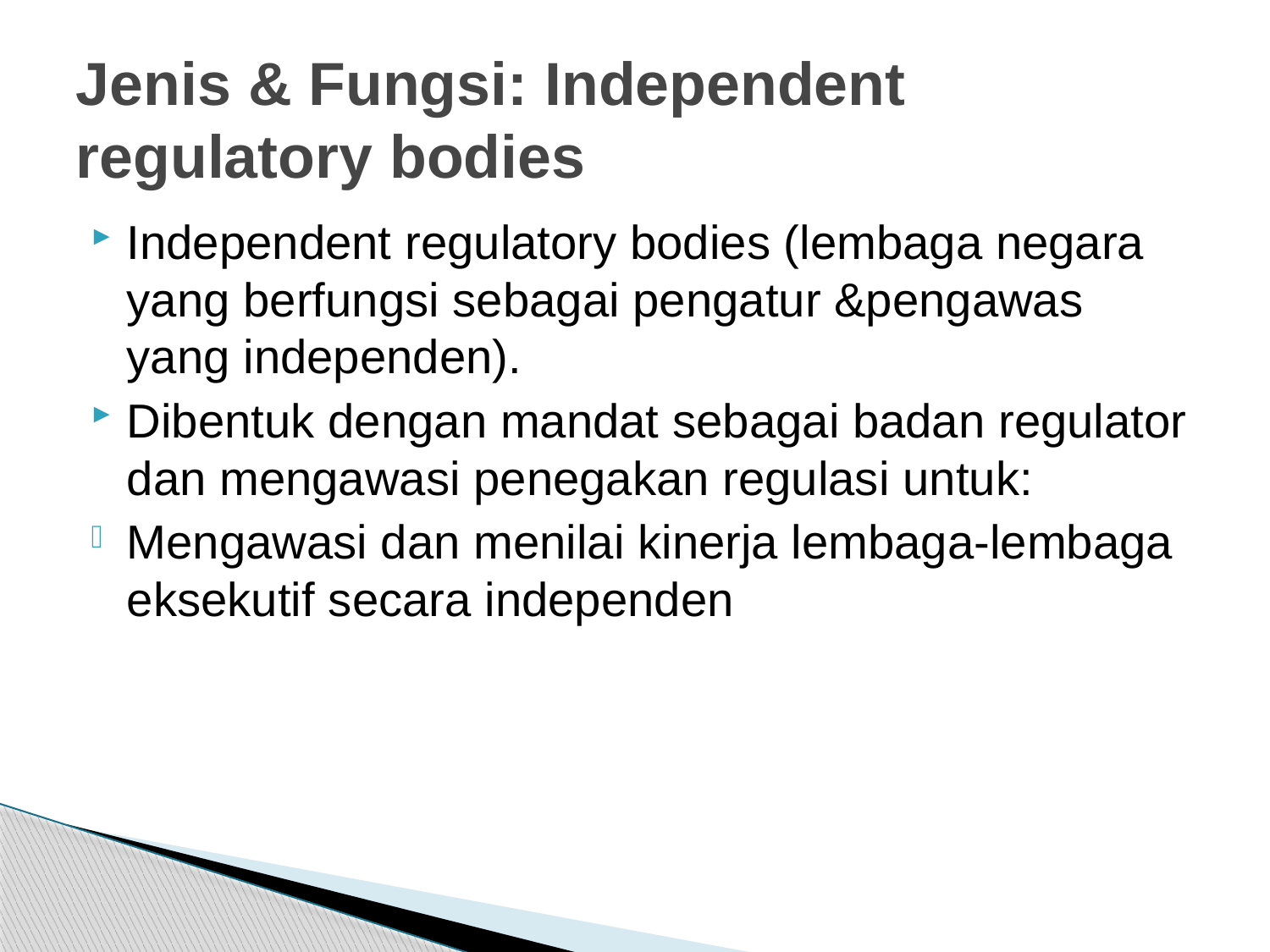

# Jenis & Fungsi: Independent regulatory bodies
Independent regulatory bodies (lembaga negara yang berfungsi sebagai pengatur &pengawas yang independen).
Dibentuk dengan mandat sebagai badan regulator dan mengawasi penegakan regulasi untuk:
Mengawasi dan menilai kinerja lembaga-lembaga eksekutif secara independen